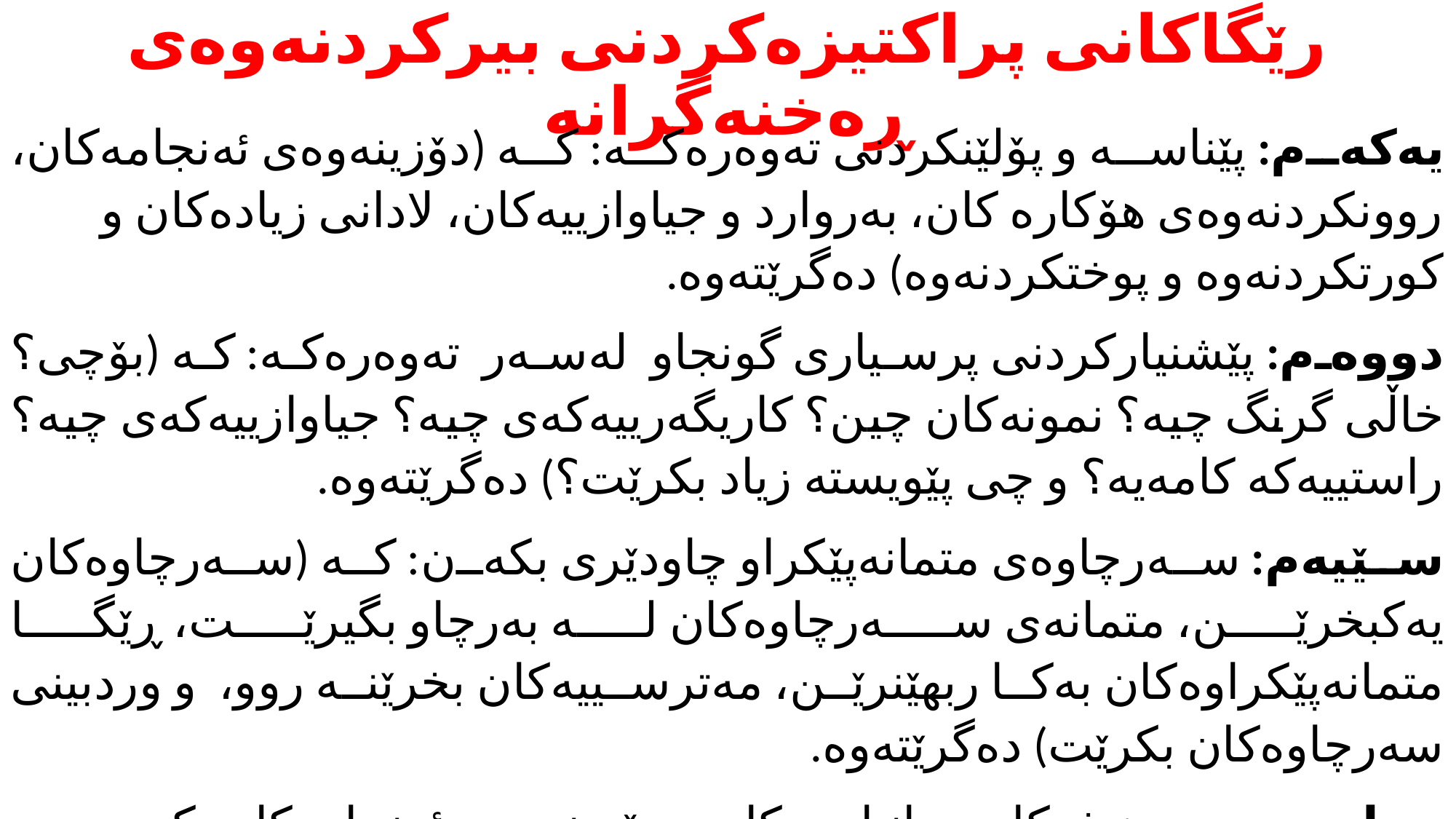

# رێگاکانی‌ پراکتیزەکردنی‌ بیرکردنەوەی‌ ڕەخنەگرانە
یەکەم: پێناسە و پۆلێنکردنی‌ تەوەرەکە: کە (دۆزینەوەی‌ ئەنجامەکان، روونکردنەوەی‌ هۆکارە کان، بەروارد و جیاوازییەکان، لادانی‌ زیادەکان و کورتکردنەوە و پوختکردنەوە) دەگرێتەوە.
دووەم: پێشنیارکردنی‌ پرسیاری‌ گونجاو  لەسەر  تەوەرەکە: کە (بۆچی‌؟ خاڵی‌ گرنگ چیە؟ نمونەکان چین؟ کاریگەرییەکەی‌ چیە؟ جیاوازییەکەی‌ چیە؟ راستییەکە کامەیە؟ و چی‌ پێویستە زیاد بکرێت؟) دەگرێتەوە.
سێیەم: سەرچاوەی‌ متمانەپێکراو چاودێری‌ بکەن: کە (سەرچاوەکان یەکبخرێن، متمانەی‌ سەرچاوەکان لە بەرچاو بگیرێت، ڕێگا متمانەپێکراوەکان بەکا ربهێنرێن، مەترسییەکان بخرێنە روو،  و وردبینی‌ سەرچاوەکان بکرێت) دەگرێتەوە.
چوارەم: شیکاری‌ زانیارییەکان و دۆزینەوەی‌ ئەنجامەکان: کە (شیکردنەوەی‌ زانیارییەکان، رونکردنەوەی‌ پێشنبینییەکان، دۆزینەوەی‌ ئەنجامەکان، و بەرواردی‌ ئەنجامەکان) دەگرێتەوە.